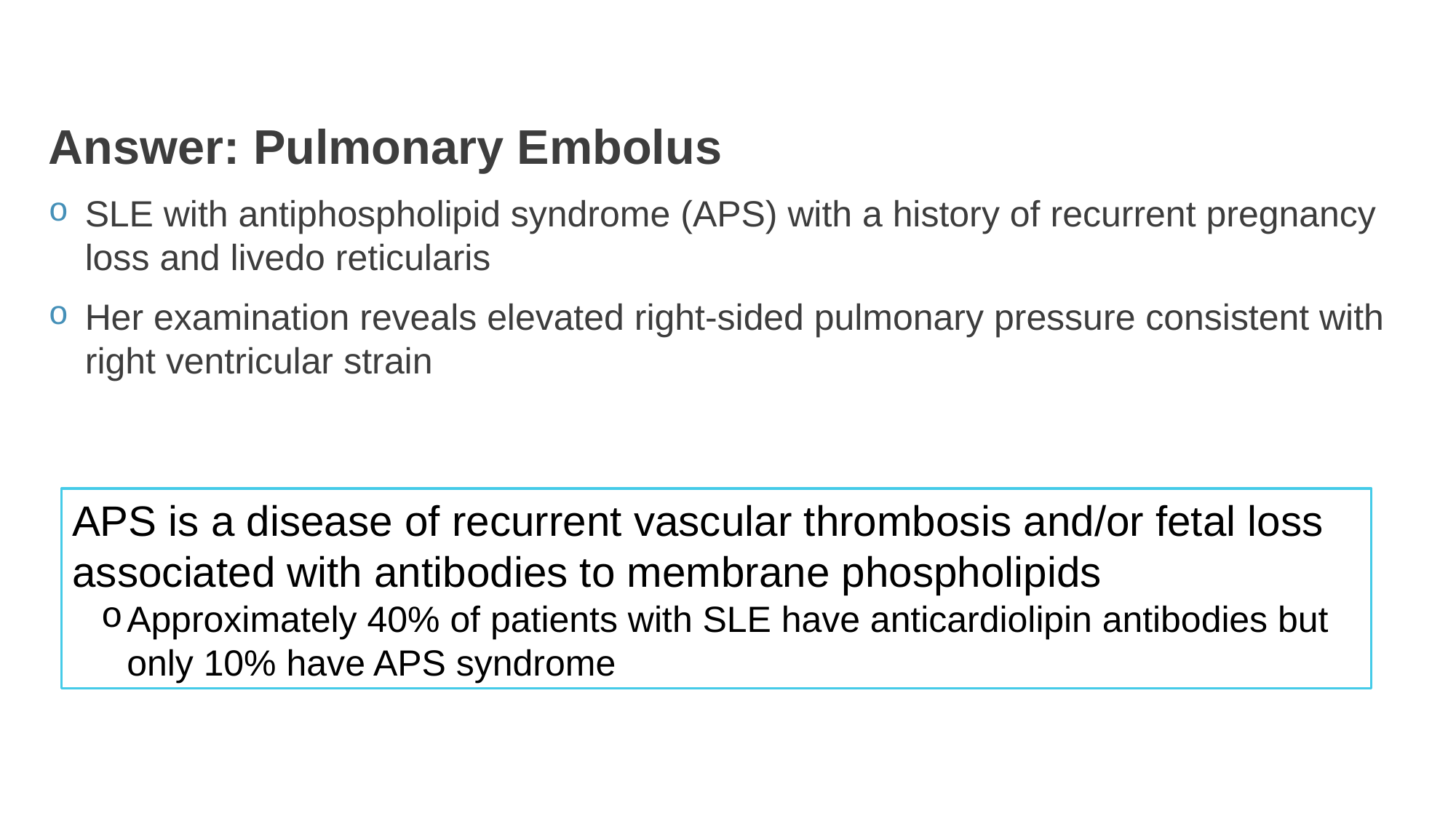

Answer: Pulmonary Embolus
SLE with antiphospholipid syndrome (APS) with a history of recurrent pregnancy loss and livedo reticularis
Her examination reveals elevated right-sided pulmonary pressure consistent with right ventricular strain
APS is a disease of recurrent vascular thrombosis and/or fetal loss associated with antibodies to membrane phospholipids
Approximately 40% of patients with SLE have anticardiolipin antibodies but only 10% have APS syndrome